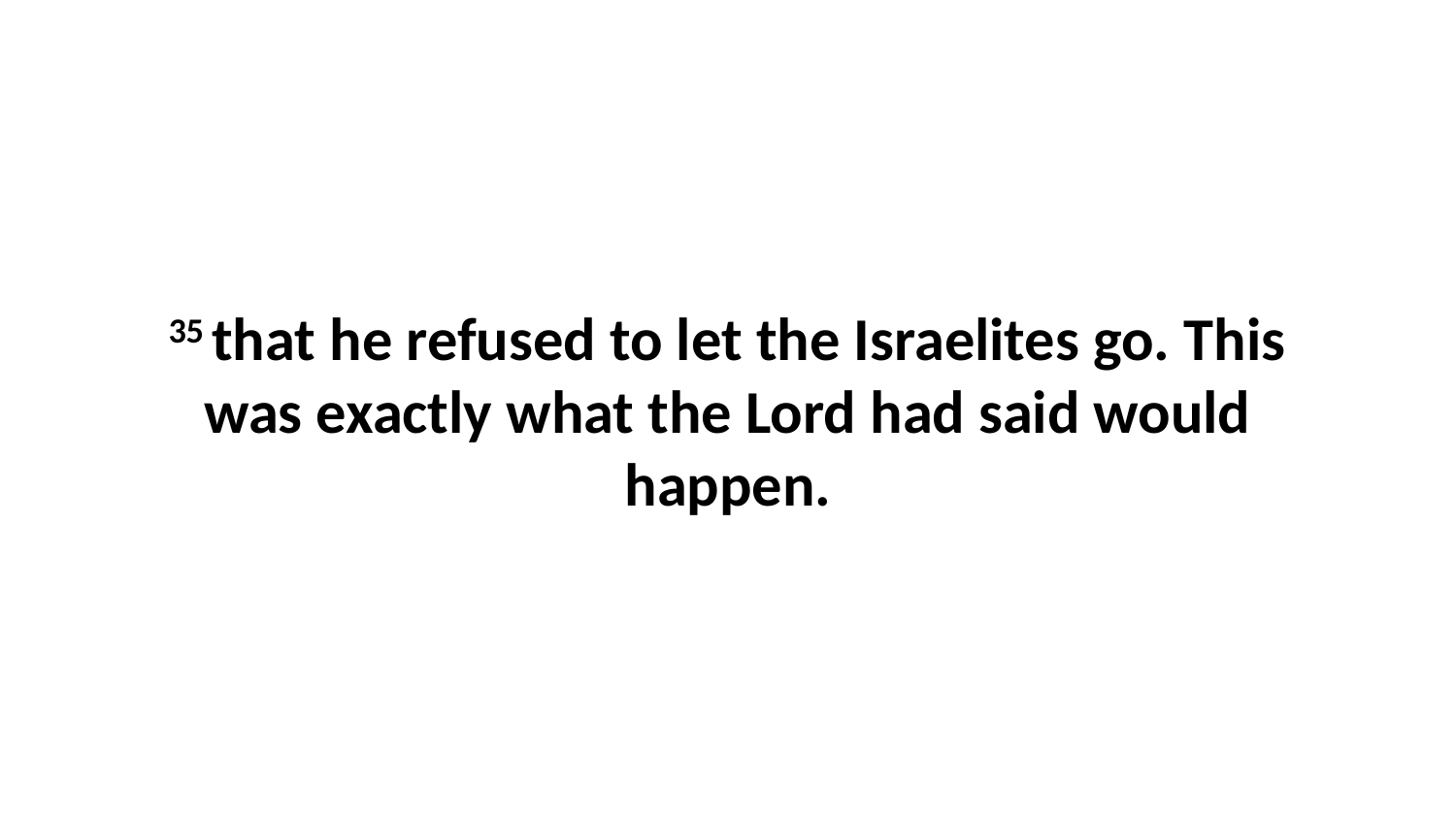

35 that he refused to let the Israelites go. This was exactly what the Lord had said would happen.